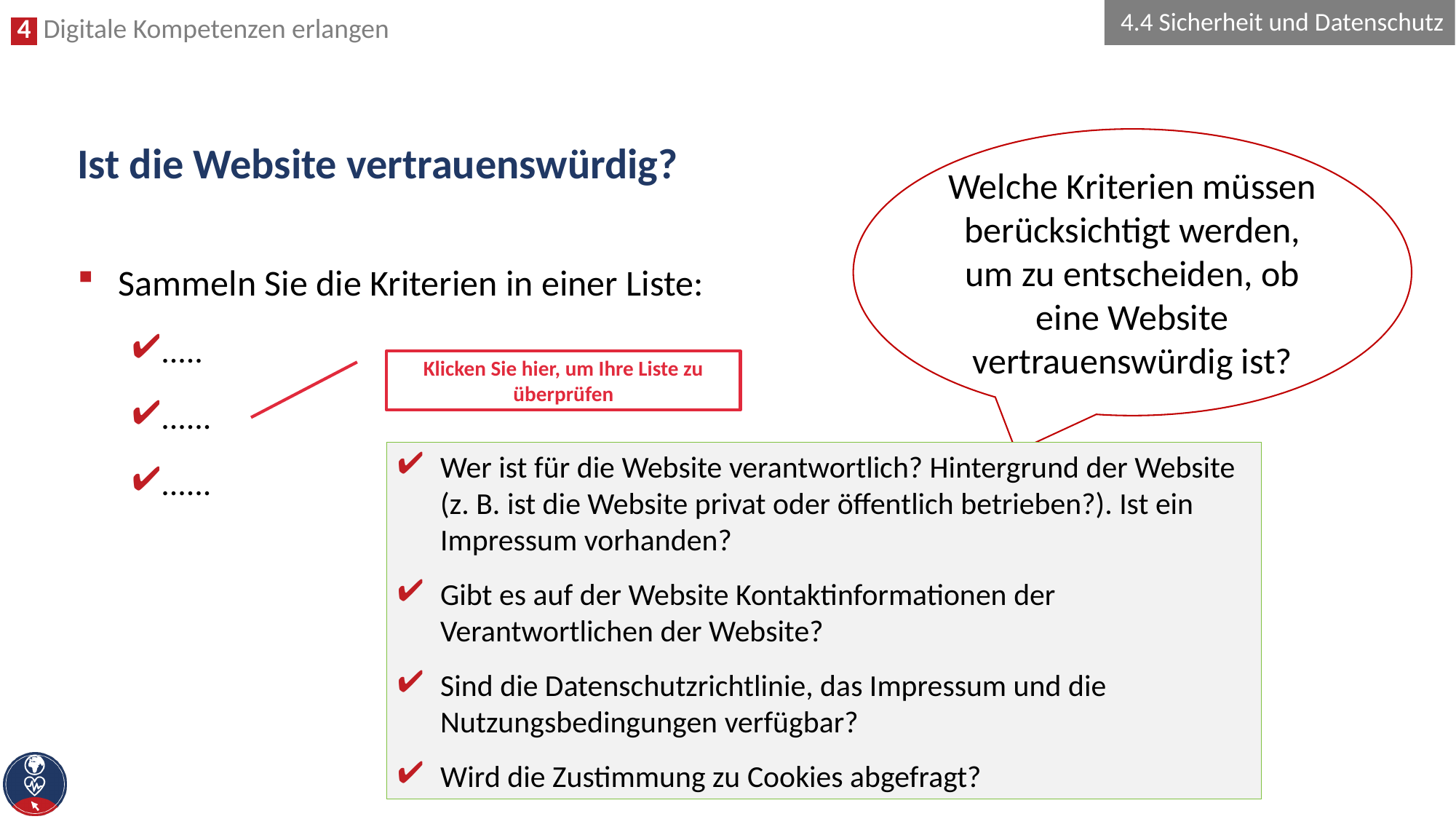

4.4 Sicherheit und Datenschutz
# Ist die Website vertrauenswürdig?
Welche Kriterien müssen berücksichtigt werden, um zu entscheiden, ob eine Website vertrauenswürdig ist?
Sammeln Sie die Kriterien in einer Liste:
.....
......
......

Klicken Sie hier, um Ihre Liste zu überprüfen
Wer ist für die Website verantwortlich? Hintergrund der Website (z. B. ist die Website privat oder öffentlich betrieben?). Ist ein Impressum vorhanden?
Gibt es auf der Website Kontaktinformationen der Verantwortlichen der Website?
Sind die Datenschutzrichtlinie, das Impressum und die Nutzungsbedingungen verfügbar?
Wird die Zustimmung zu Cookies abgefragt?